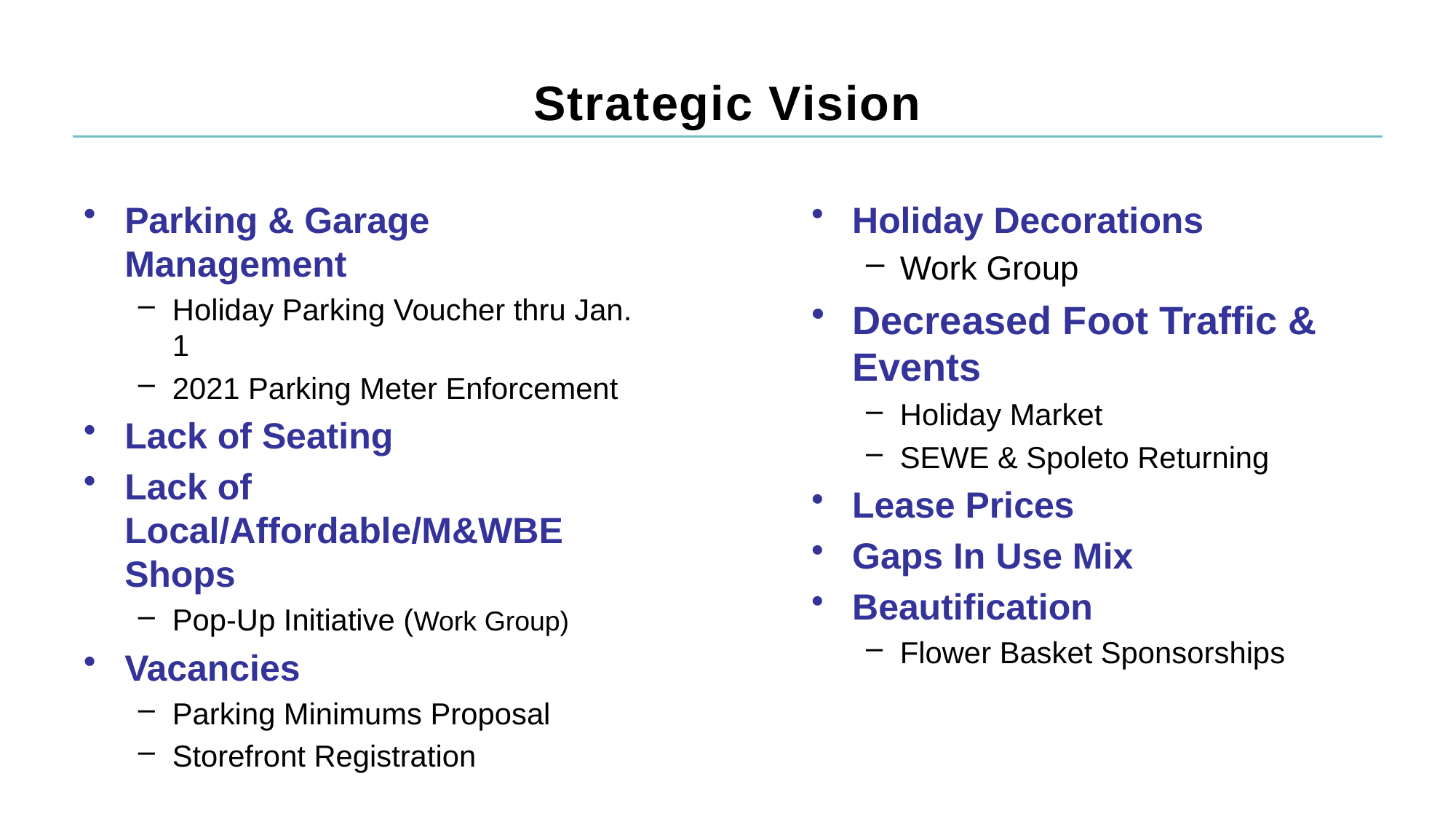

# Strategic Vision
Holiday Decorations
Work Group
Decreased Foot Traffic & Events
Holiday Market
SEWE & Spoleto Returning
Lease Prices
Gaps In Use Mix
Beautification
Flower Basket Sponsorships

Parking & Garage Management
Holiday Parking Voucher thru Jan. 1
2021 Parking Meter Enforcement
Lack of Seating
Lack of Local/Affordable/M&WBE Shops
Pop-Up Initiative (Work Group)
Vacancies
Parking Minimums Proposal
Storefront Registration